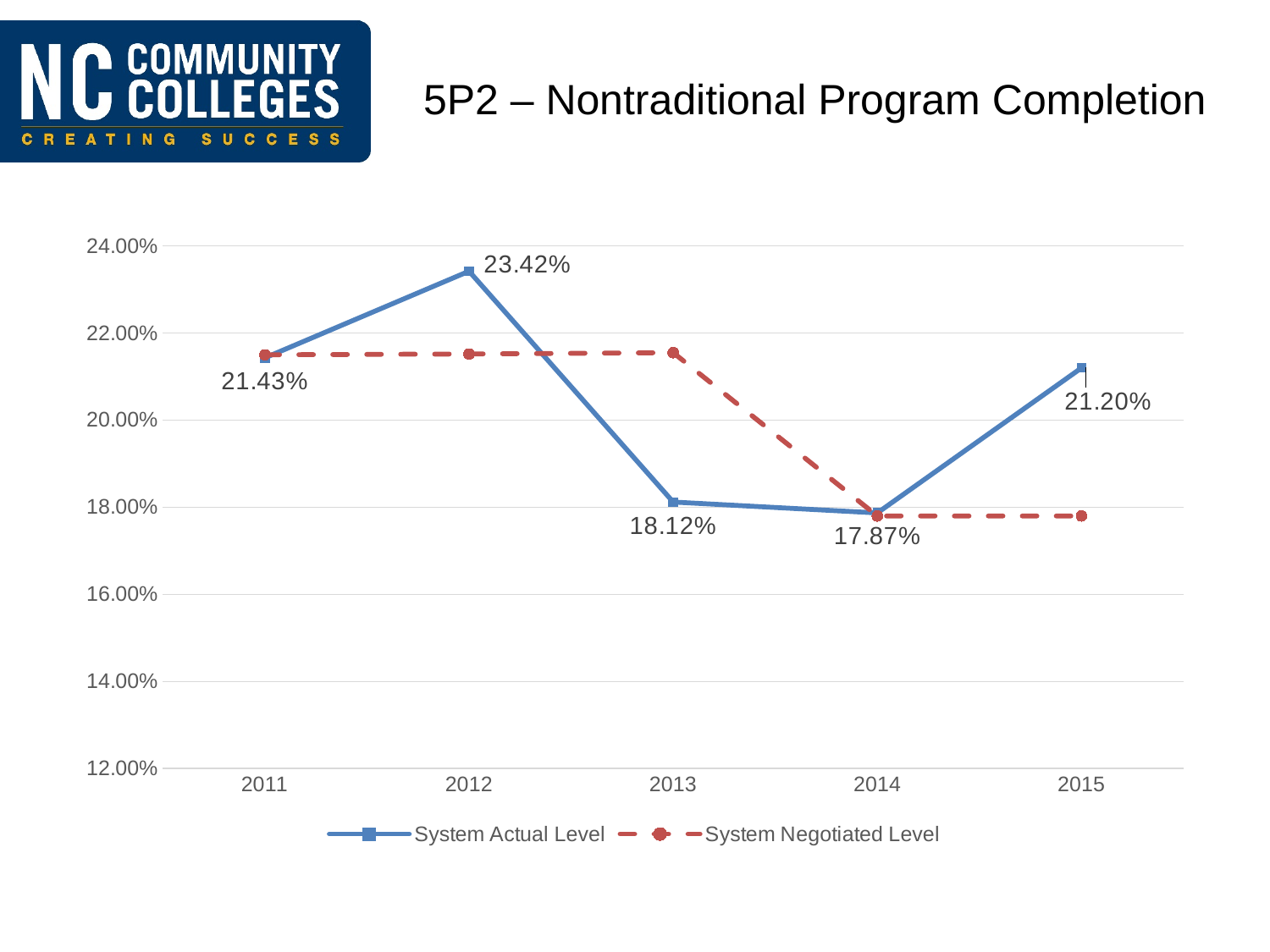

# 5P2 – Nontraditional Program Completion

### Chart

| Category | System Actual Level | System Negotiated Level |
|---|---|---|
| 2011 | 0.2143 | 0.215 |
| 2012 | 0.2342 | 0.2152 |
| 2013 | 0.1812 | 0.2155 |
| 2014 | 0.1787 | 0.178 |
| 2015 | 0.212 | 0.178 |